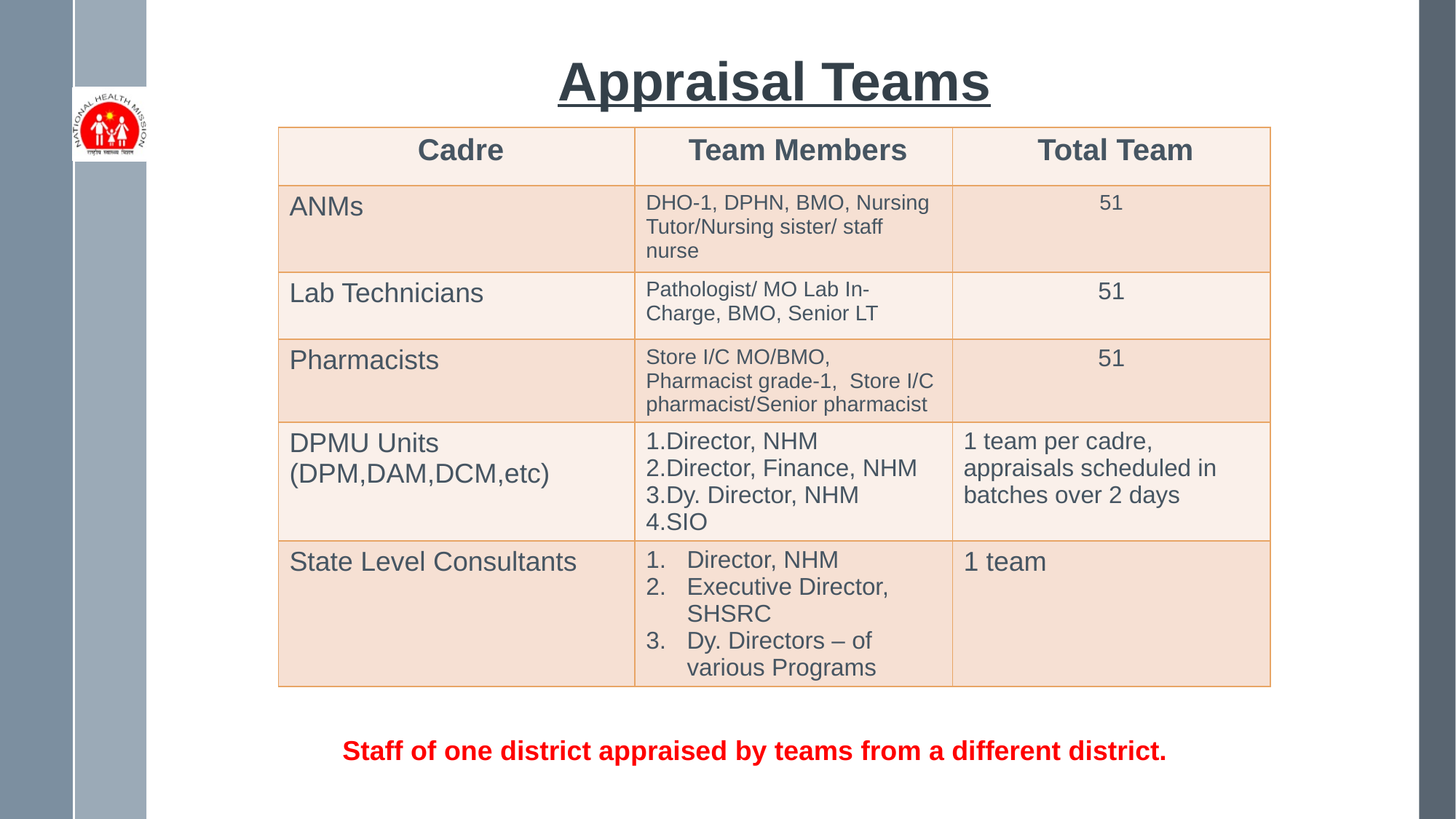

# Appraisal Teams
| Cadre | Team Members | Total Team |
| --- | --- | --- |
| ANMs | DHO-1, DPHN, BMO, Nursing Tutor/Nursing sister/ staff nurse | 51 |
| Lab Technicians | Pathologist/ MO Lab In-Charge, BMO, Senior LT | 51 |
| Pharmacists | Store I/C MO/BMO, Pharmacist grade-1, Store I/C pharmacist/Senior pharmacist | 51 |
| DPMU Units (DPM,DAM,DCM,etc) | Director, NHM Director, Finance, NHM Dy. Director, NHM SIO | 1 team per cadre, appraisals scheduled in batches over 2 days |
| State Level Consultants | Director, NHM Executive Director, SHSRC Dy. Directors – of various Programs | 1 team |
Staff of one district appraised by teams from a different district.